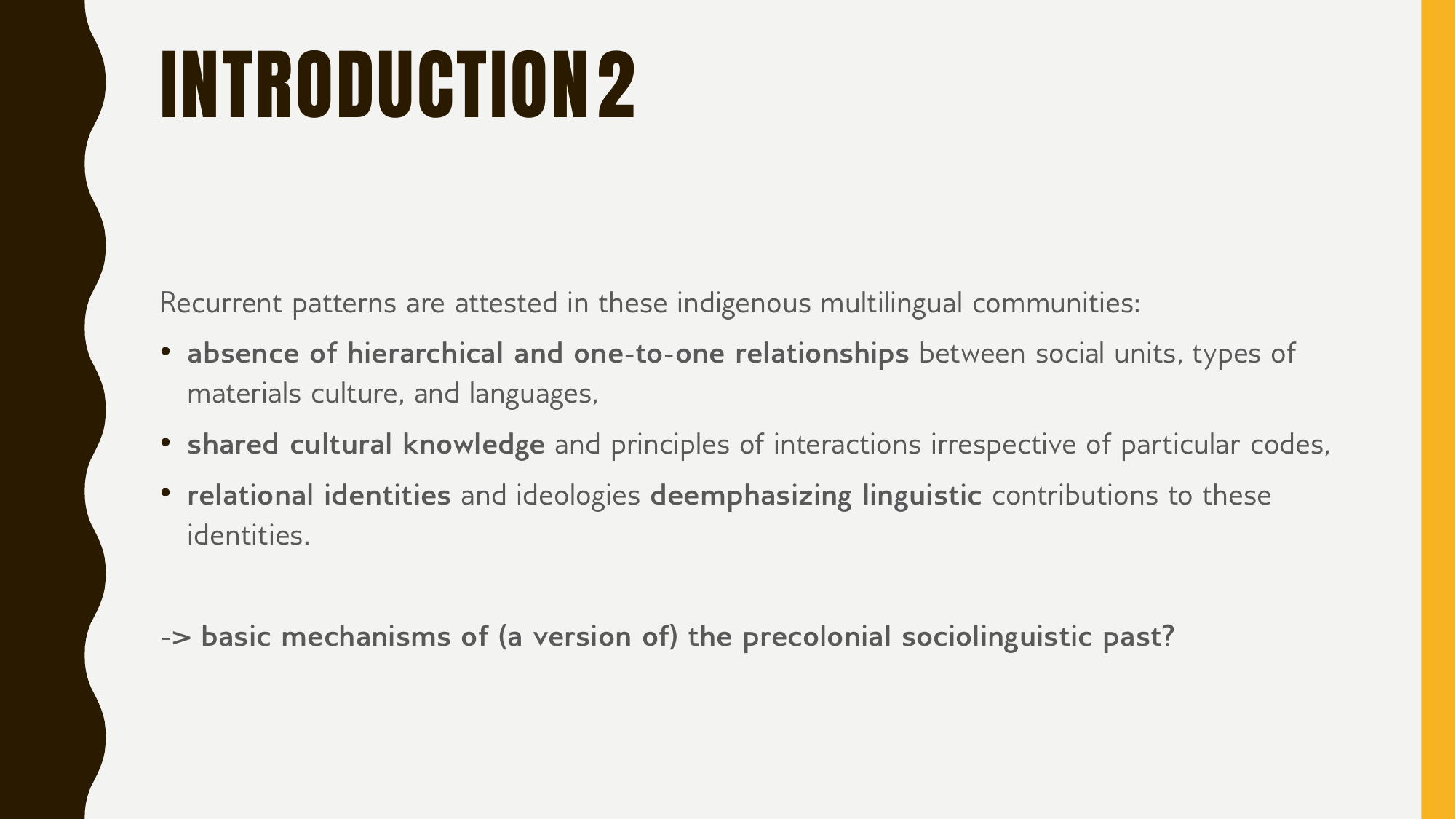

# Introduction	2
Recurrent patterns are attested in these indigenous multilingual communities:
absence of hierarchical and one-to-one relationships between social units, types of materials culture, and languages,
shared cultural knowledge and principles of interactions irrespective of particular codes,
relational identities and ideologies deemphasizing linguistic contributions to these identities.

-> basic mechanisms of (a version of) the precolonial sociolinguistic past?